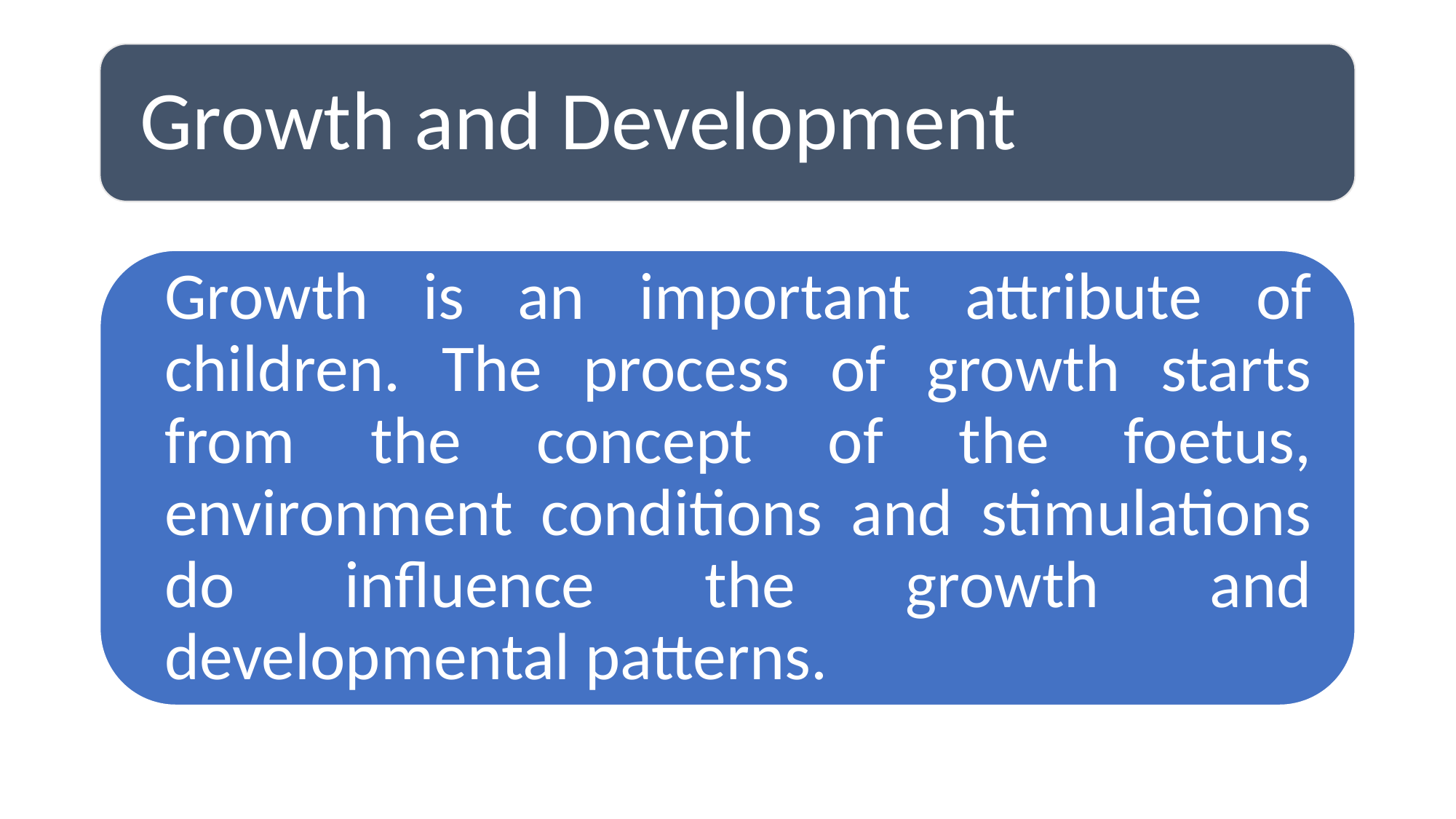

Growth and Development
Growth is an important attribute of children. The process of growth starts from the concept of the foetus, environment conditions and stimulations do influence the growth and developmental patterns.